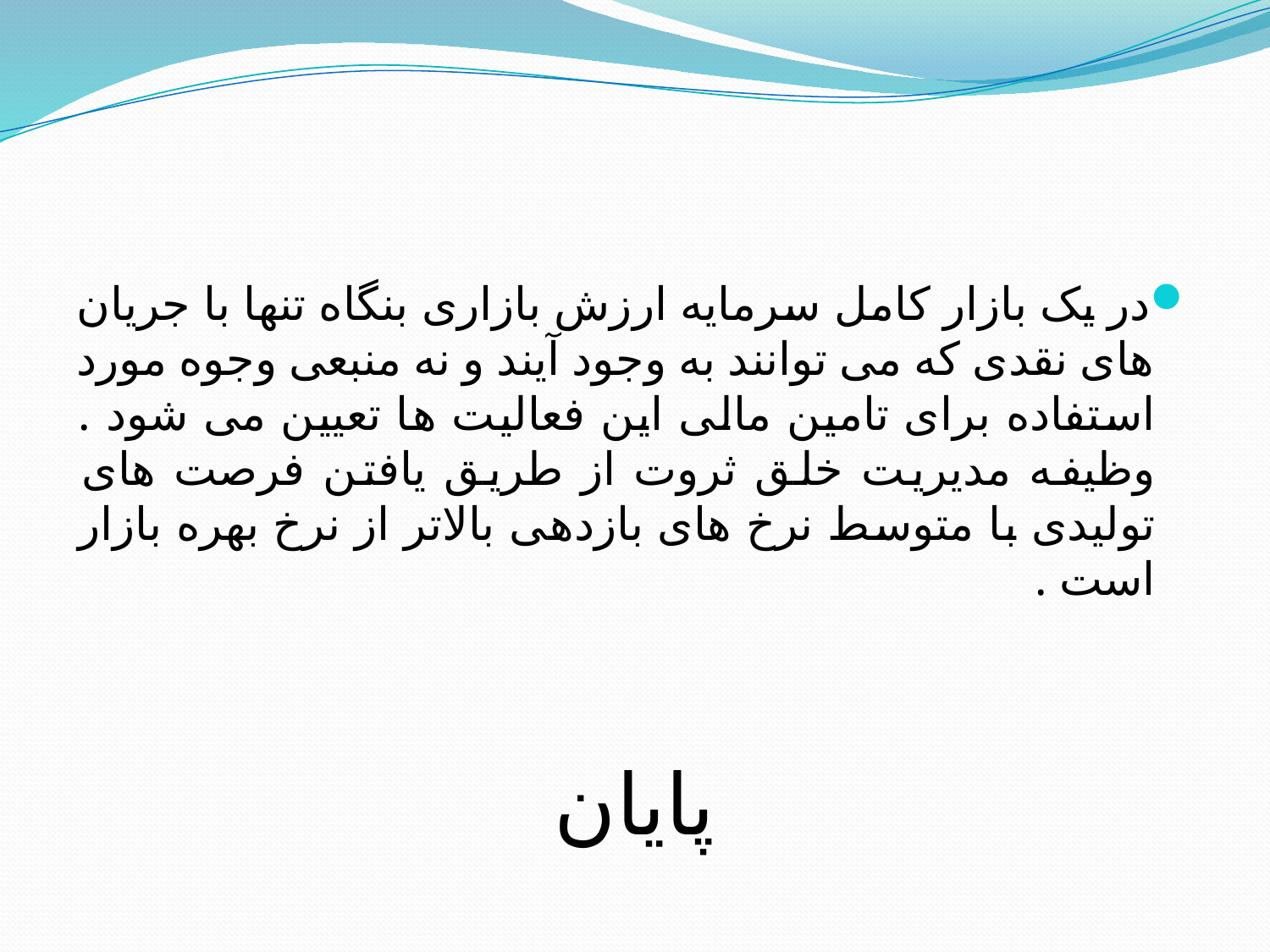

#
در یک بازار کامل سرمایه ارزش بازاری بنگاه تنها با جریان های نقدی که می توانند به وجود آیند و نه منبعی وجوه مورد استفاده برای تامین مالی این فعالیت ها تعیین می شود . وظیفه مدیریت خلق ثروت از طریق یافتن فرصت های تولیدی با متوسط نرخ های بازدهی بالاتر از نرخ بهره بازار است .

پایان